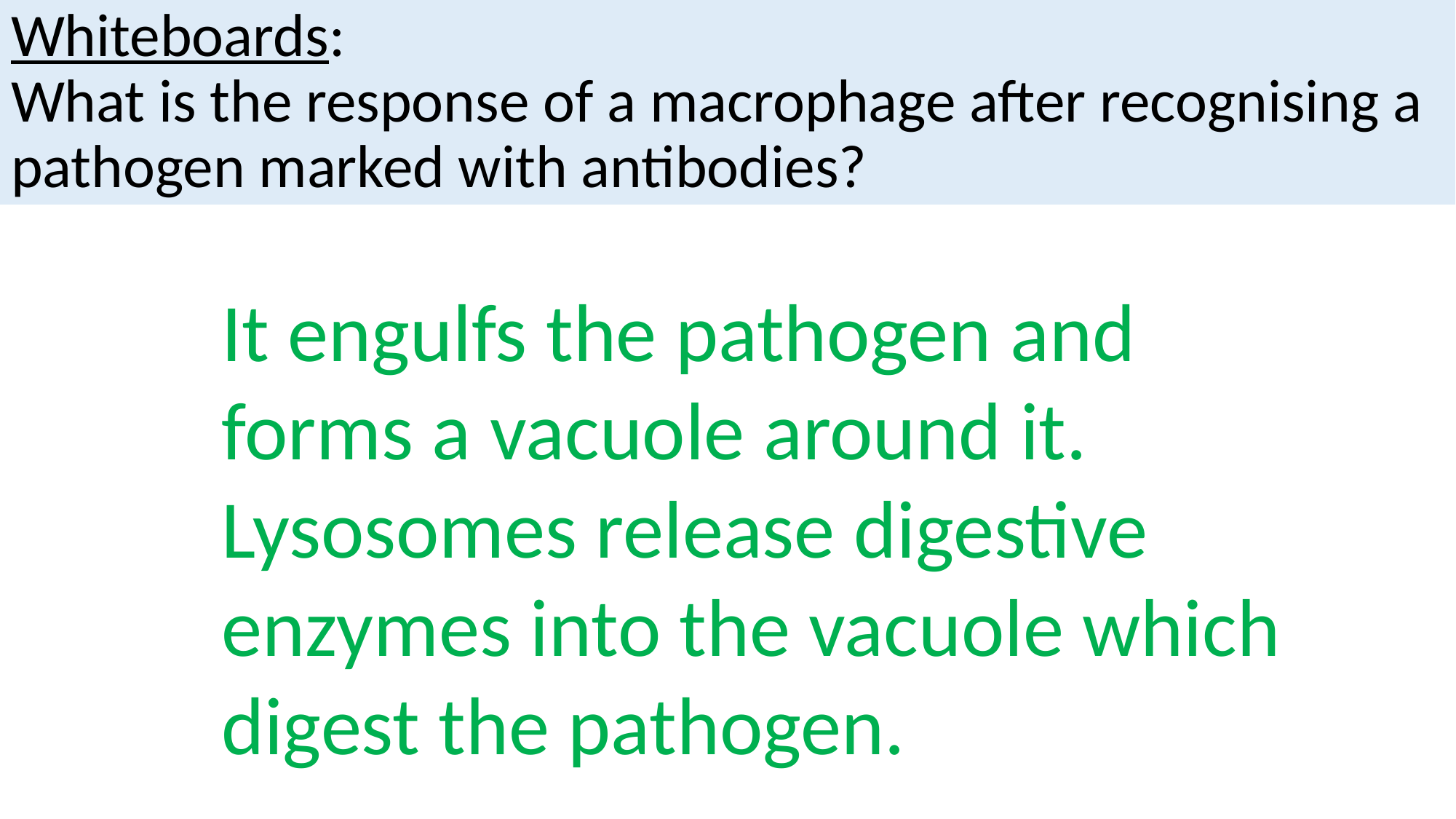

# Whiteboards: What is the response of a macrophage after recognising a pathogen marked with antibodies?
It engulfs the pathogen and forms a vacuole around it. Lysosomes release digestive enzymes into the vacuole which digest the pathogen.